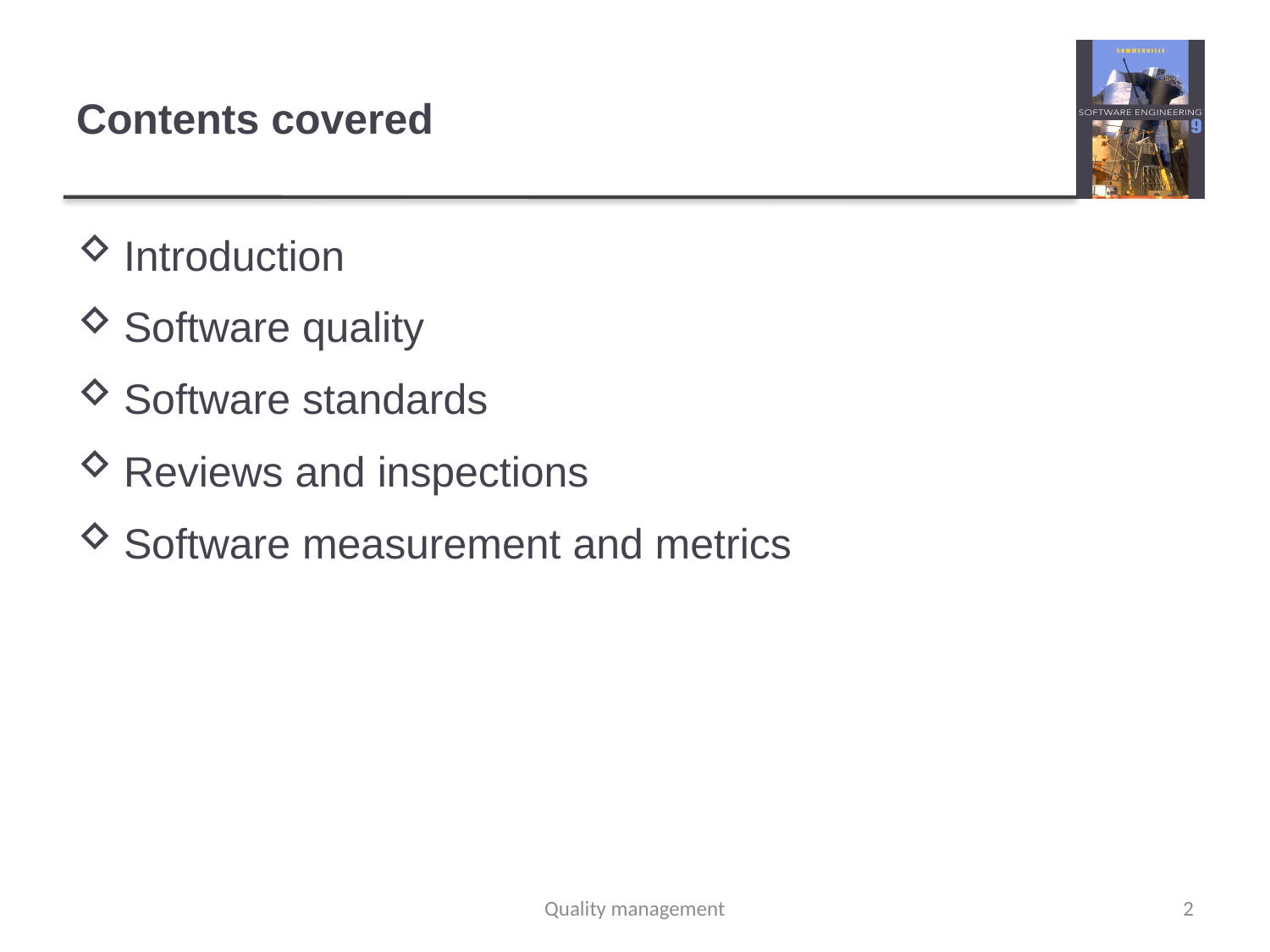

# Contents covered
Introduction
Software quality
Software standards
Reviews and inspections
Software measurement and metrics
Quality management
2